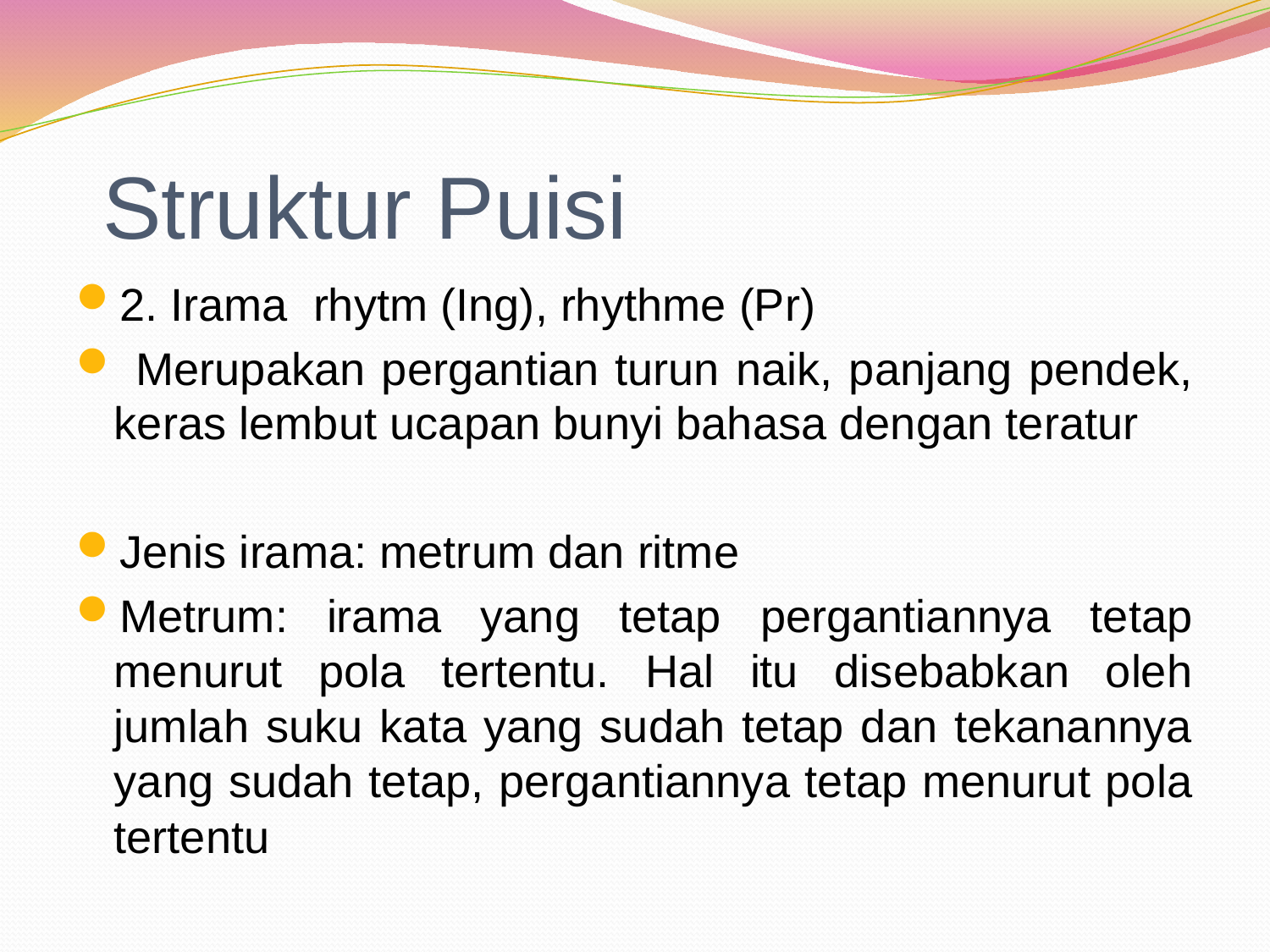

# Struktur Puisi
2. Irama  rhytm (Ing), rhythme (Pr)
 Merupakan pergantian turun naik, panjang pendek, keras lembut ucapan bunyi bahasa dengan teratur

Jenis irama: metrum dan ritme
Metrum: irama yang tetap pergantiannya tetap menurut pola tertentu. Hal itu disebabkan oleh jumlah suku kata yang sudah tetap dan tekanannya yang sudah tetap, pergantiannya tetap menurut pola tertentu